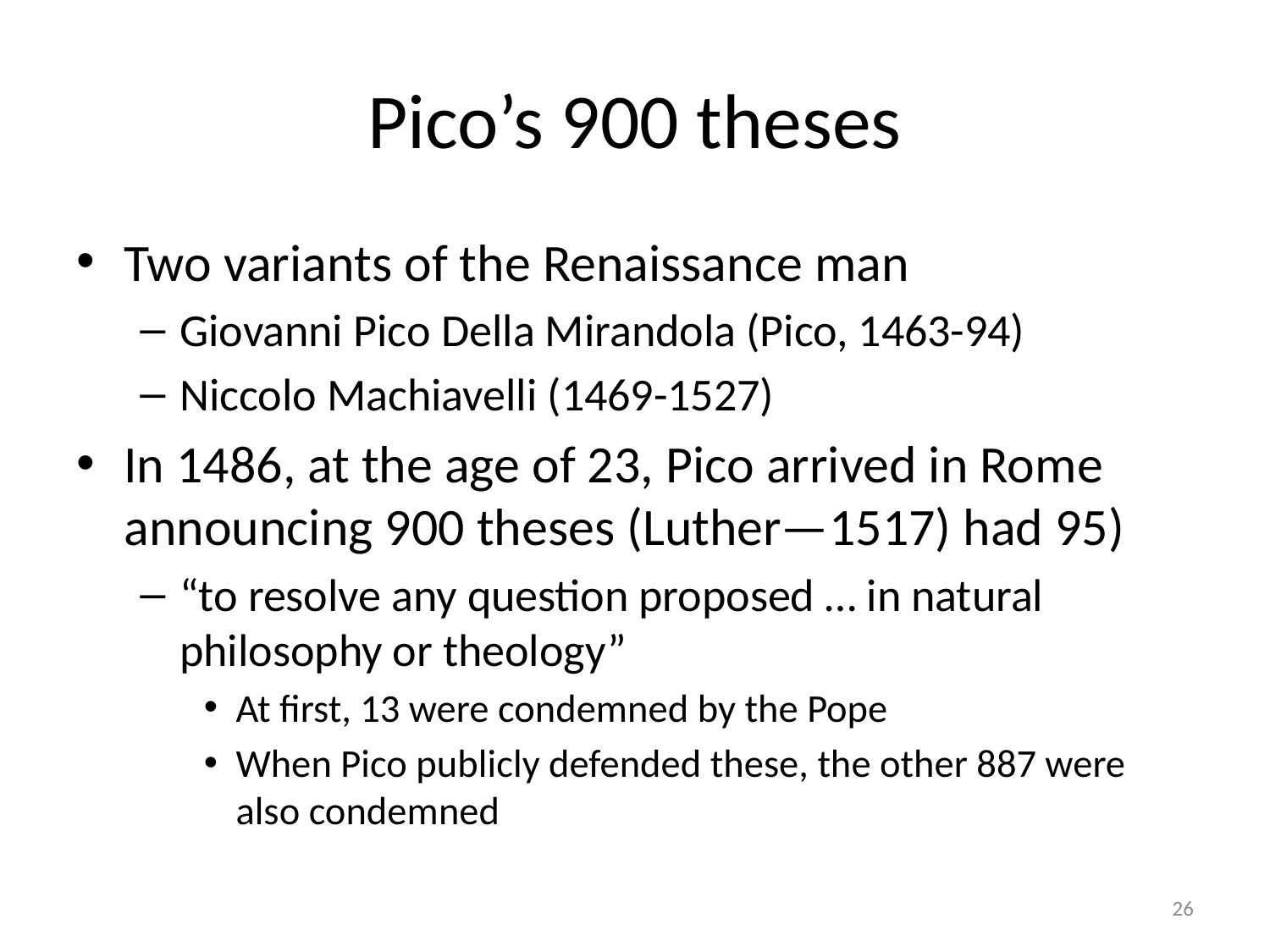

# Pico’s 900 theses
Two variants of the Renaissance man
Giovanni Pico Della Mirandola (Pico, 1463-94)
Niccolo Machiavelli (1469-1527)
In 1486, at the age of 23, Pico arrived in Rome announcing 900 theses (Luther—1517) had 95)
“to resolve any question proposed … in natural philosophy or theology”
At first, 13 were condemned by the Pope
When Pico publicly defended these, the other 887 were also condemned
26